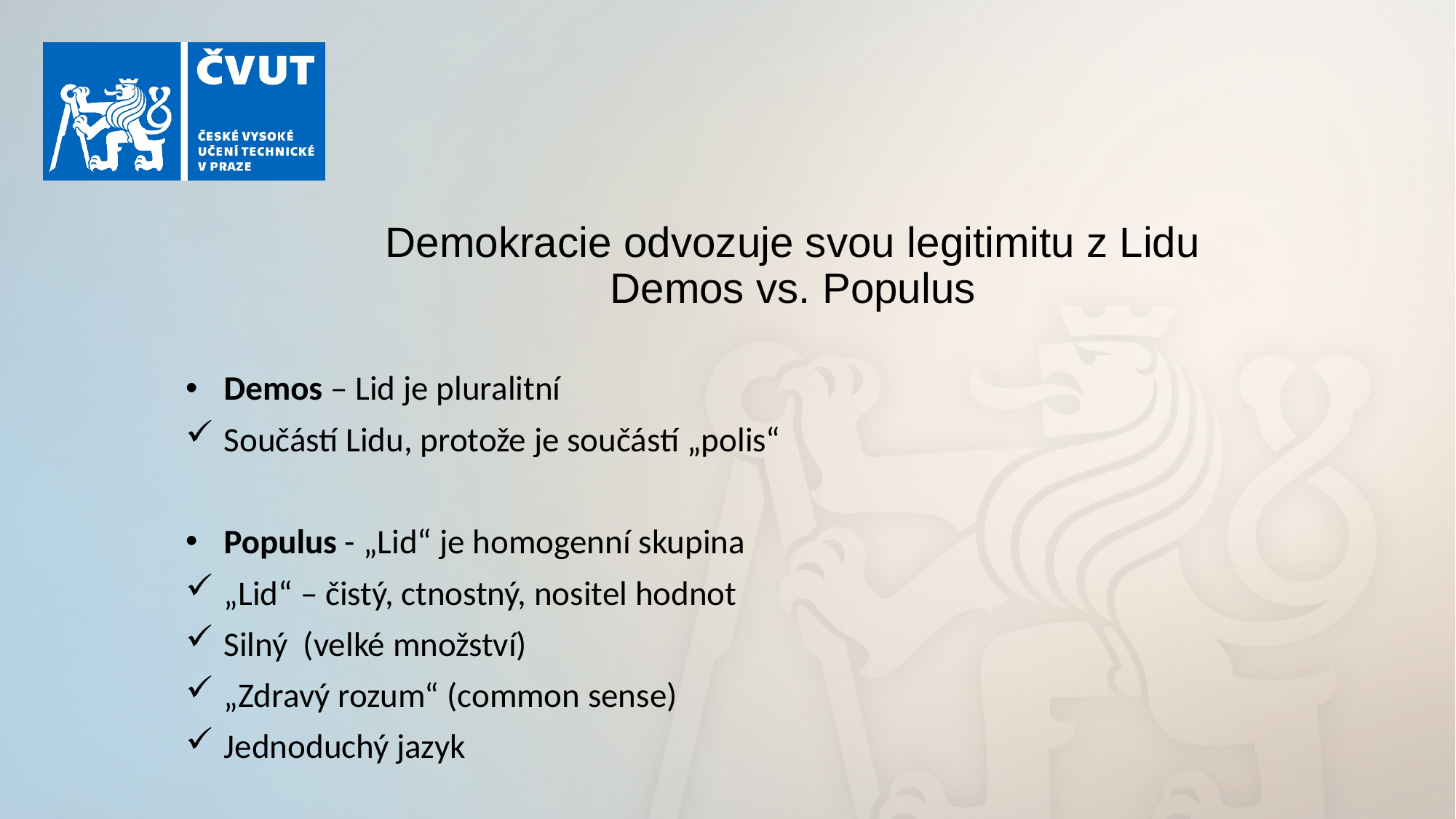

# Demokracie odvozuje svou legitimitu z Lidu Demos vs. Populus
Demos – Lid je pluralitní
Součástí Lidu, protože je součástí „polis“

Populus - „Lid“ je homogenní skupina
„Lid“ – čistý, ctnostný, nositel hodnot
Silný  (velké množství)
„Zdravý rozum“ (common sense)
Jednoduchý jazyk